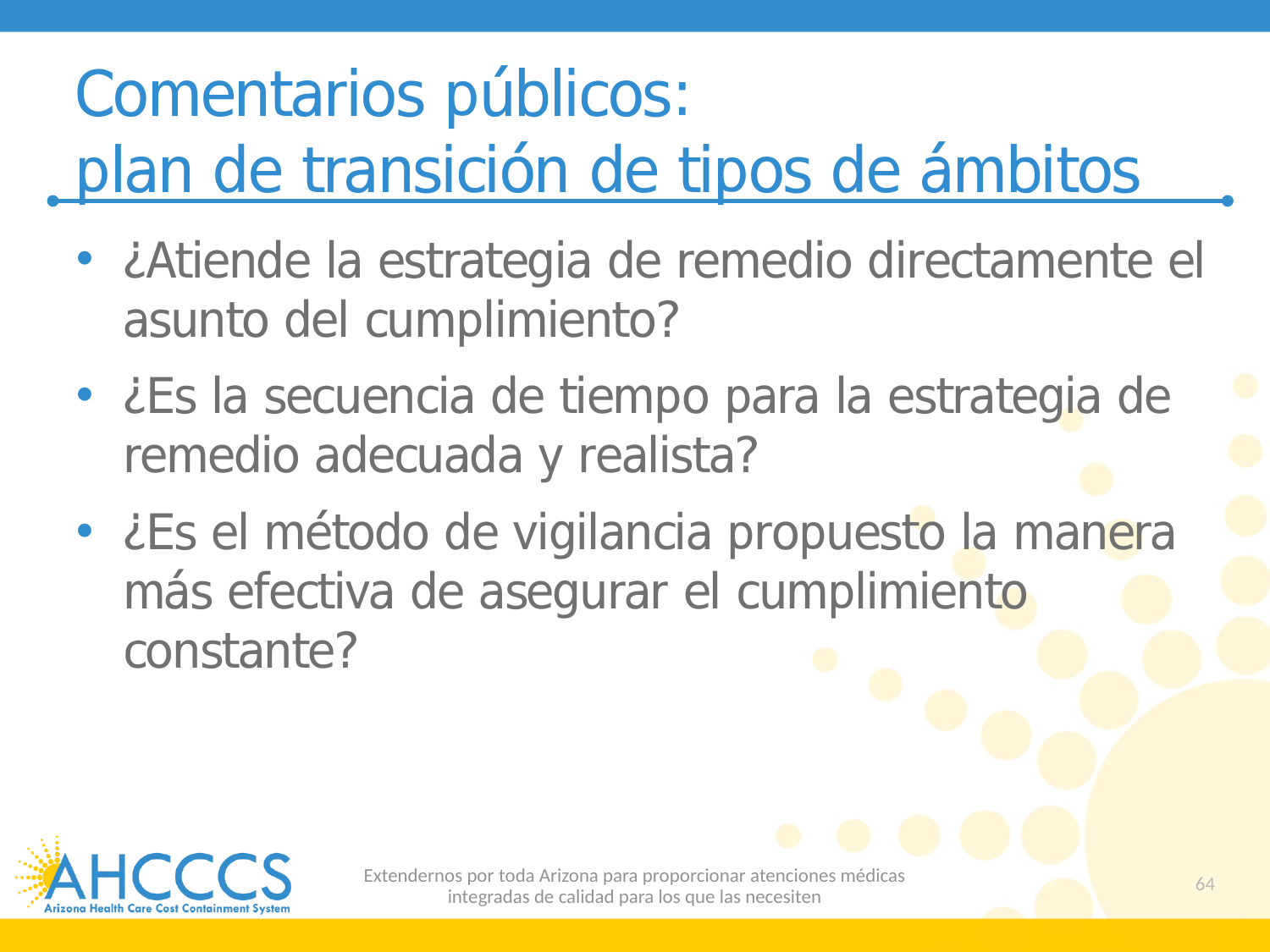

# Comentarios públicos: plan de transición de tipos de ámbitos
¿Atiende la estrategia de remedio directamente el asunto del cumplimiento?
¿Es la secuencia de tiempo para la estrategia de remedio adecuada y realista?
¿Es el método de vigilancia propuesto la manera más efectiva de asegurar el cumplimiento constante?
Extendernos por toda Arizona para proporcionar atenciones médicas
integradas de calidad para los que las necesiten
64